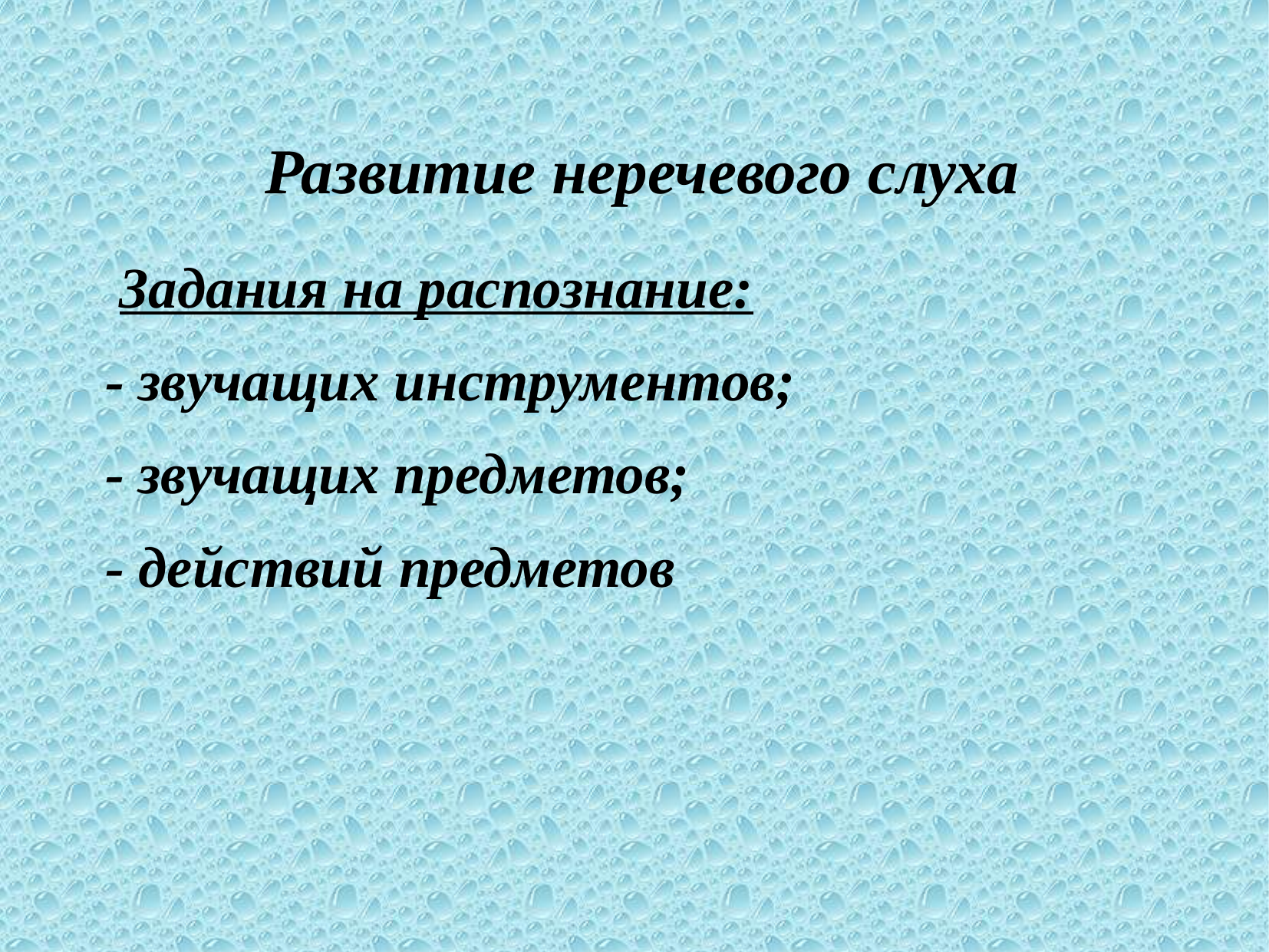

# Развитие неречевого слуха
 Задания на распознание:
- звучащих инструментов;
- звучащих предметов;
- действий предметов